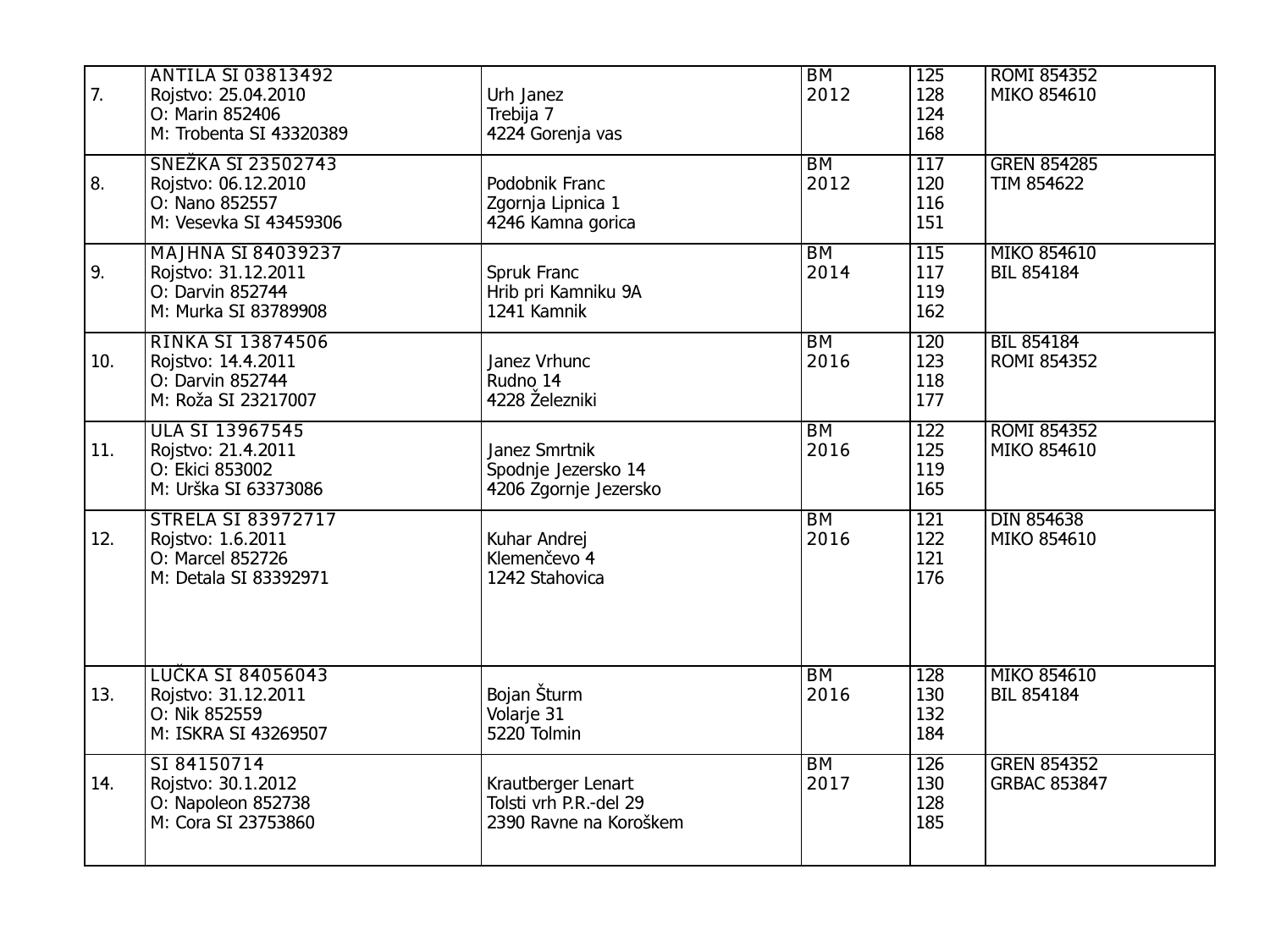

| 7. | ANTILA SI 03813492 Rojstvo: 25.04.2010 O: Marin 852406 M: Trobenta SI 43320389 | Urh Janez Trebija 7 4224 Gorenja vas | BM 2012 | 125 128 124 168 | ROMI 854352 MIKO 854610 |
| --- | --- | --- | --- | --- | --- |
| 8. | SNEŽKA SI 23502743 Rojstvo: 06.12.2010 O: Nano 852557 M: Vesevka SI 43459306 | Podobnik Franc Zgornja Lipnica 1 4246 Kamna gorica | BM 2012 | 117 120 116 151 | GREN 854285 TIM 854622 |
| 9. | MAJHNA SI 84039237 Rojstvo: 31.12.2011 O: Darvin 852744 M: Murka SI 83789908 | Spruk Franc Hrib pri Kamniku 9A 1241 Kamnik | BM 2014 | 115 117 119 162 | MIKO 854610 BIL 854184 |
| 10. | RINKA SI 13874506 Rojstvo: 14.4.2011 O: Darvin 852744 M: Roža SI 23217007 | Janez Vrhunc Rudno 14 4228 Železniki | BM 2016 | 120 123 118 177 | BIL 854184 ROMI 854352 |
| 11. | ULA SI 13967545 Rojstvo: 21.4.2011 O: Ekici 853002 M: Urška SI 63373086 | Janez Smrtnik Spodnje Jezersko 14 4206 Zgornje Jezersko | BM 2016 | 122 125 119 165 | ROMI 854352 MIKO 854610 |
| 12. | STRELA SI 83972717 Rojstvo: 1.6.2011 O: Marcel 852726 M: Detala SI 83392971 | Kuhar Andrej Klemenčevo 4 1242 Stahovica | BM 2016 | 121 122 121 176 | DIN 854638 MIKO 854610 |
| 13. | LUČKA SI 84056043 Rojstvo: 31.12.2011 O: Nik 852559 M: ISKRA SI 43269507 | Bojan Šturm Volarje 31 5220 Tolmin | BM 2016 | 128 130 132 184 | MIKO 854610 BIL 854184 |
| 14. | SI 84150714 Rojstvo: 30.1.2012 O: Napoleon 852738 M: Cora SI 23753860 | Krautberger Lenart Tolsti vrh P.R.-del 29 2390 Ravne na Koroškem | BM 2017 | 126 130 128 185 | GREN 854352 GRBAC 853847 |